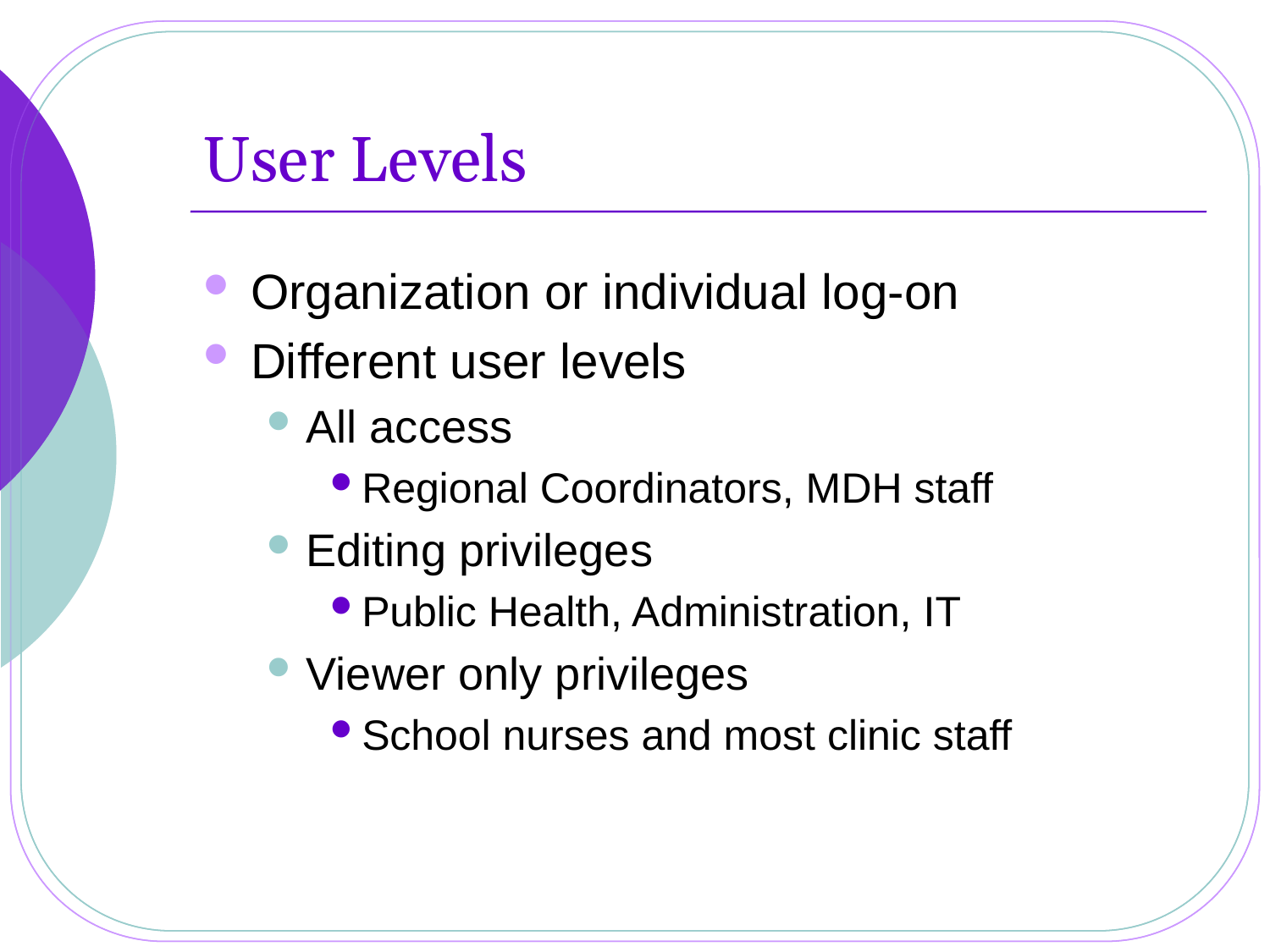

# User Levels
Organization or individual log-on
Different user levels
All access
Regional Coordinators, MDH staff
Editing privileges
Public Health, Administration, IT
Viewer only privileges
School nurses and most clinic staff